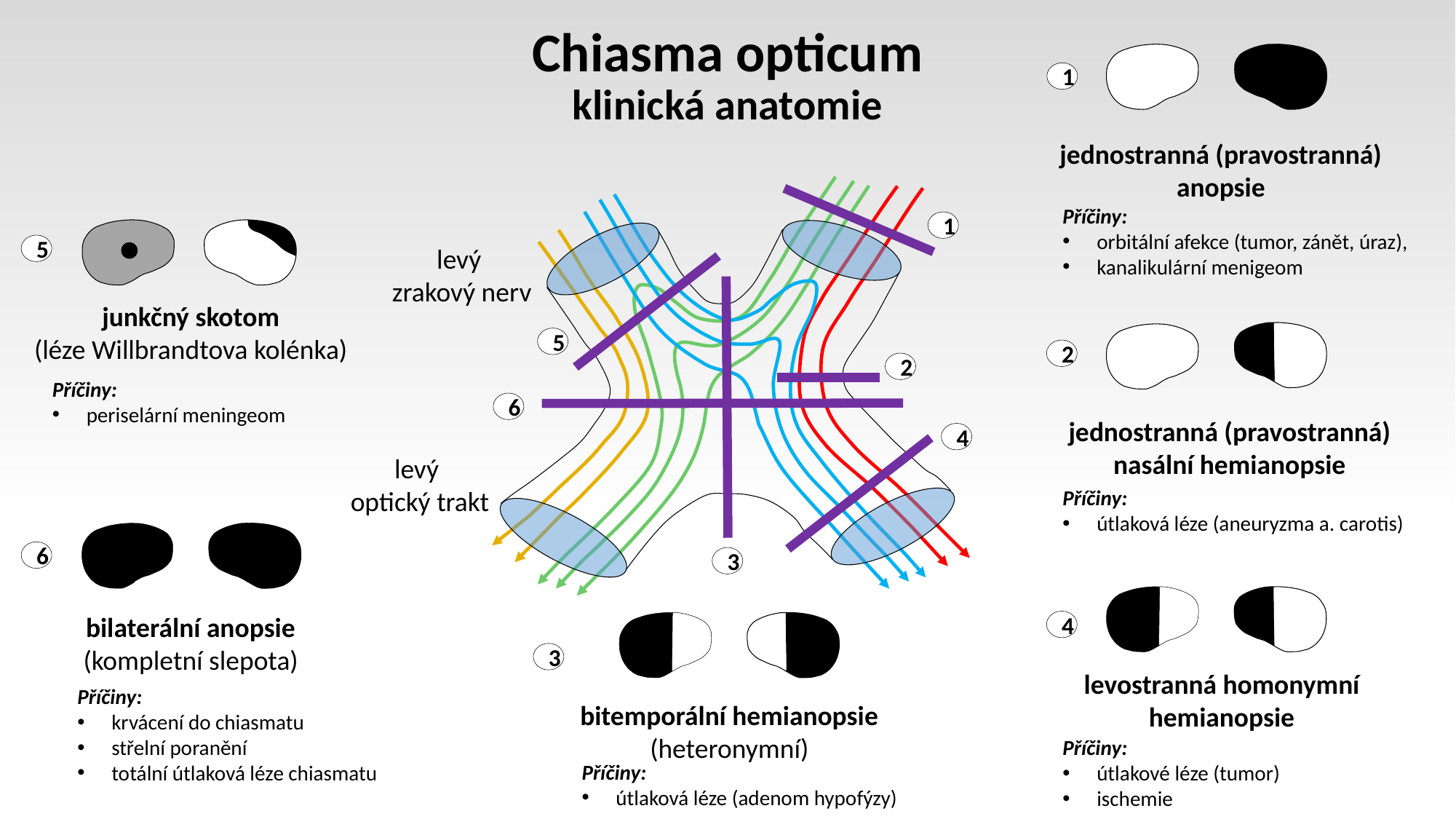

# Chiasma opticum klinická anatomie

1
jednostranná (pravostranná) anopsie

Příčiny:
orbitální afekce (tumor, zánět, úraz),
kanalikulární menigeom

1

5
levý
zrakový nerv
junkčný skotom
(léze Willbrandtova kolénka)

5
2
2
Příčiny:
periselární meningeom
6
jednostranná (pravostranná) nasální hemianopsie
4
levý
optický trakt
Příčiny:
útlaková léze (aneuryzma a. carotis)

6
3

bilaterální anopsie
(kompletní slepota)
4

3
levostranná homonymní hemianopsie
Příčiny:
krvácení do chiasmatu
střelní poranění
totální útlaková léze chiasmatu
bitemporální hemianopsie
(heteronymní)
Příčiny:
útlakové léze (tumor)
ischemie

Příčiny:
útlaková léze (adenom hypofýzy)